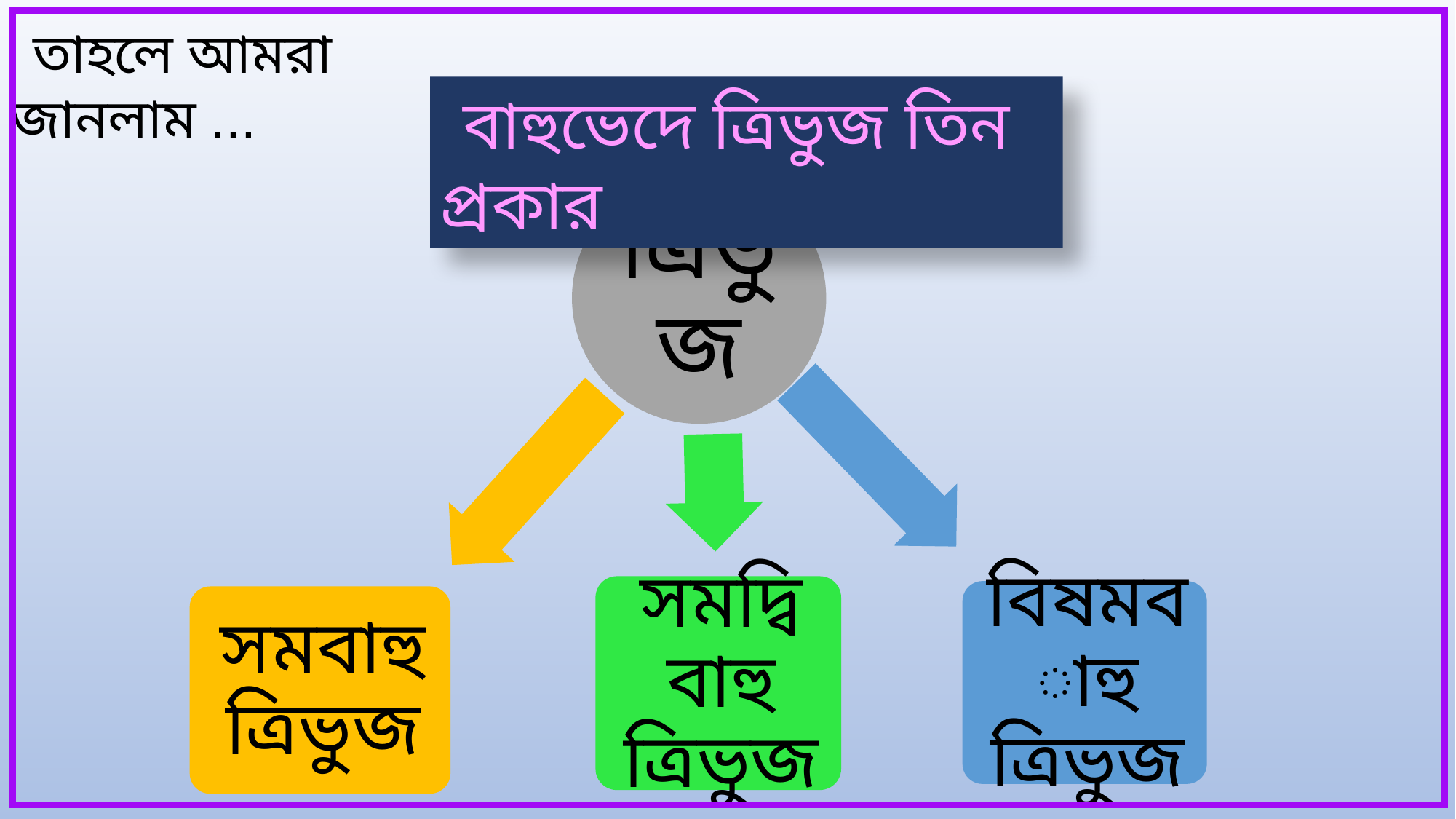

তাহলে আমরা জানলাম ...
  বাহুভেদে ত্রিভুজ তিন প্রকার
ত্রিভুজ
সমবাহু ত্রিভুজ
সমদ্বিবাহু ত্রিভুজ
বিষমবাহু ত্রিভুজ